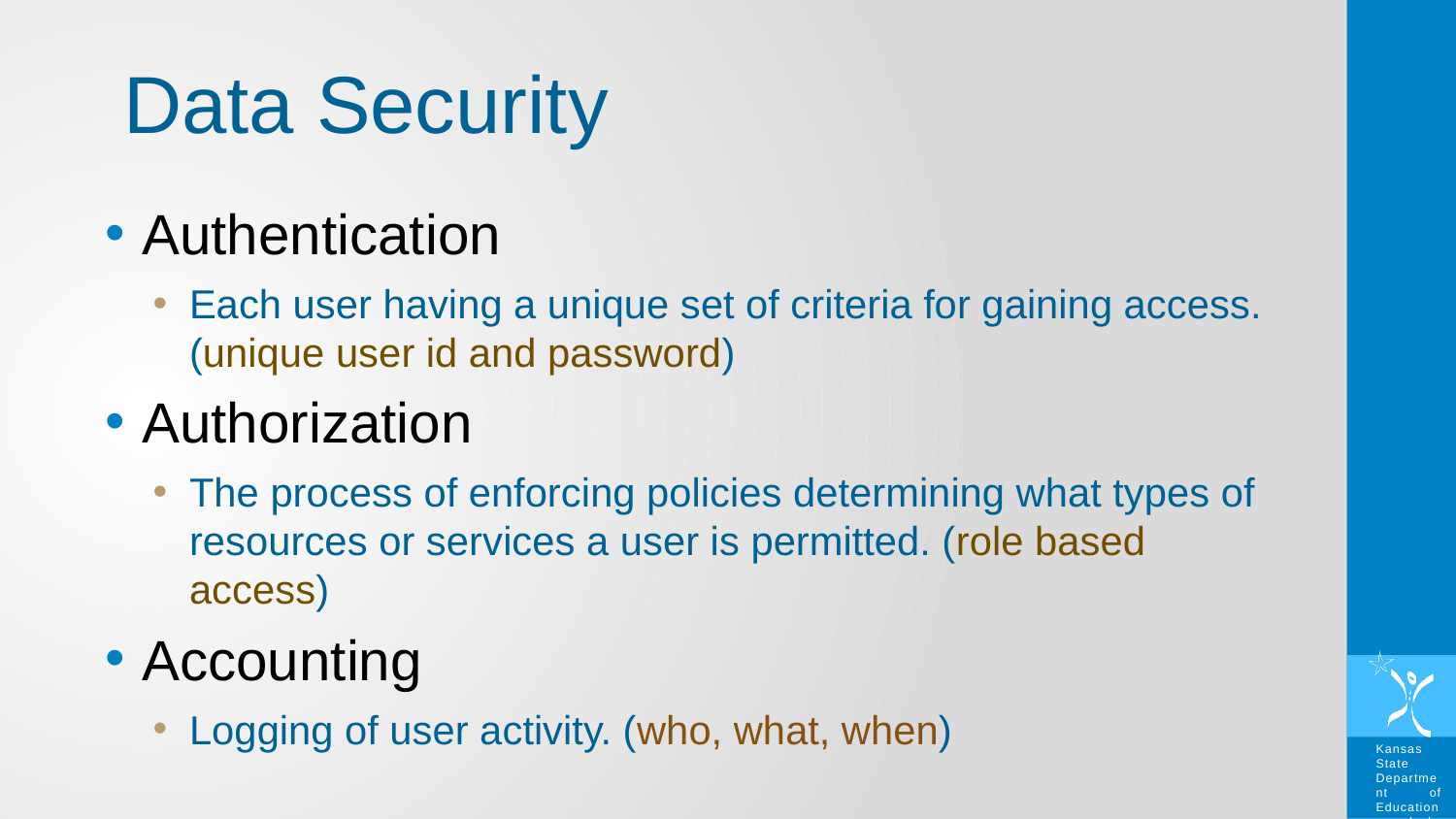

Data Security
Authentication
Each user having a unique set of criteria for gaining access. (unique user id and password)
Authorization
The process of enforcing policies determining what types of resources or services a user is permitted. (role based access)
Accounting
Logging of user activity. (who, what, when)